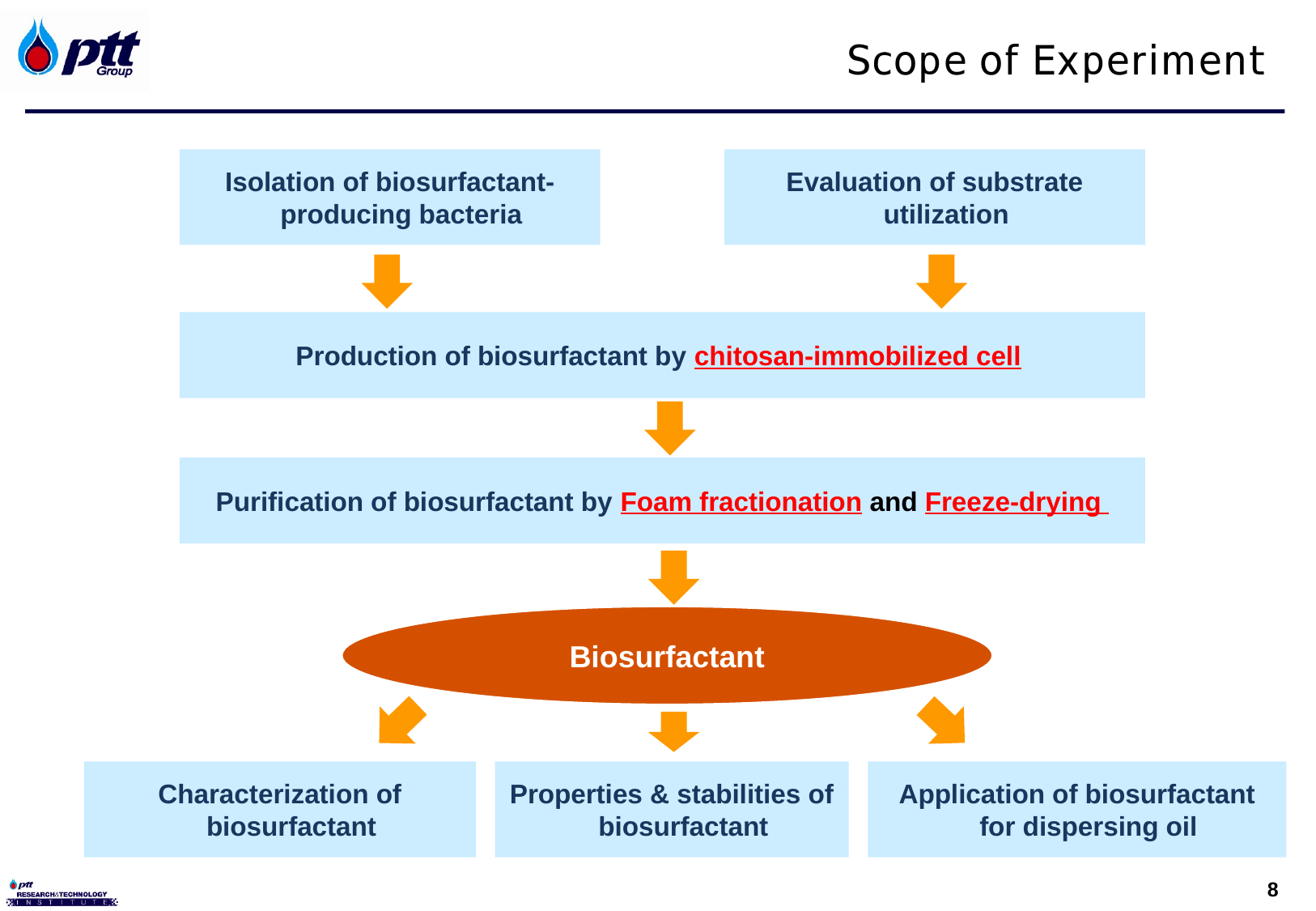

Scope of Experiment
Isolation of biosurfactant-producing bacteria
Evaluation of substrate utilization

Production of biosurfactant by chitosan-immobilized cell

Purification of biosurfactant by Foam fractionation and Freeze-drying

Biosurfactant

Characterization of biosurfactant
Properties & stabilities of biosurfactant
Application of biosurfactant for dispersing oil